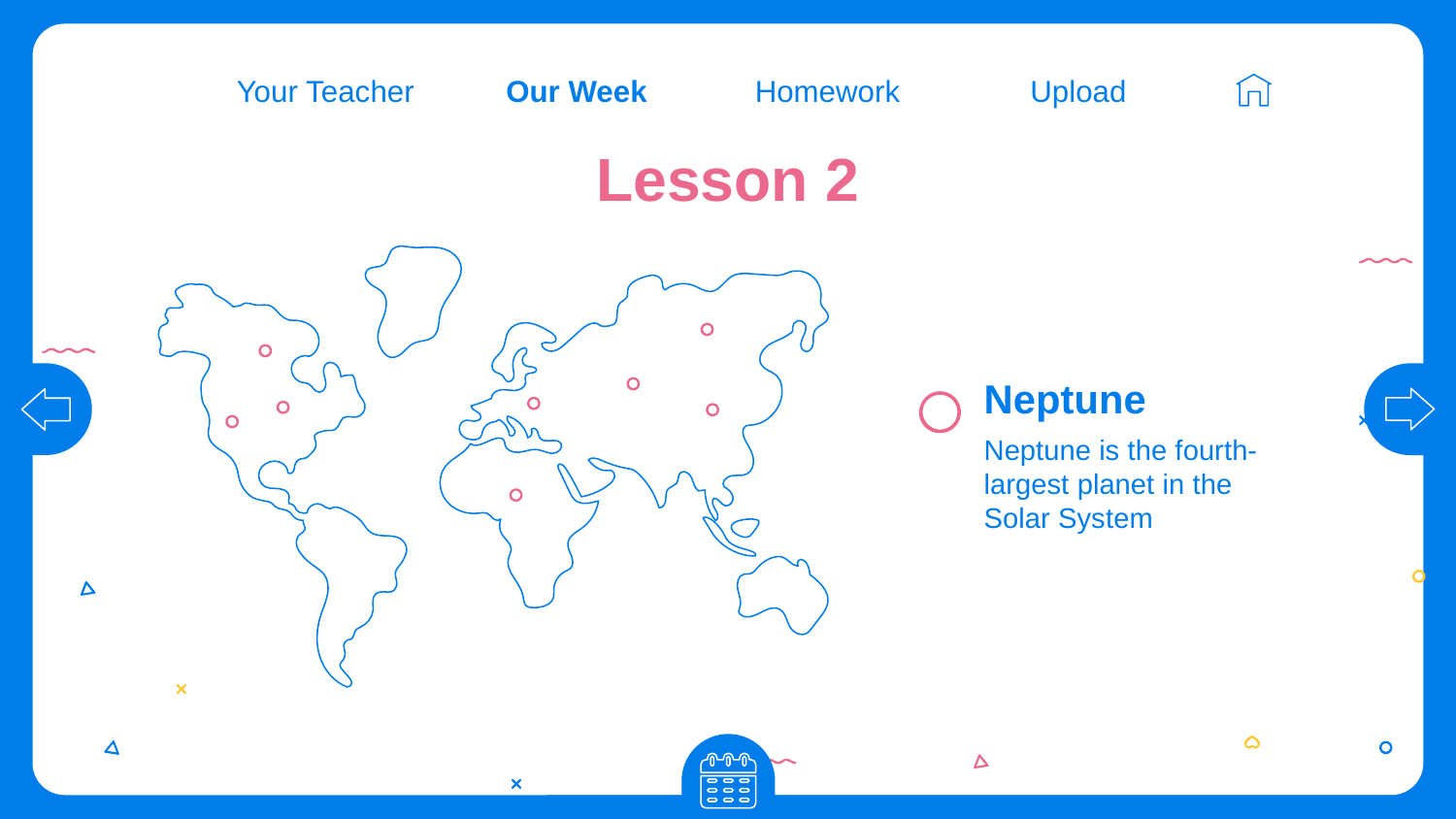

Our Week
Homework
Upload
Your Teacher

# Lesson 2

Neptune

Neptune is the fourth-largest planet in the Solar System